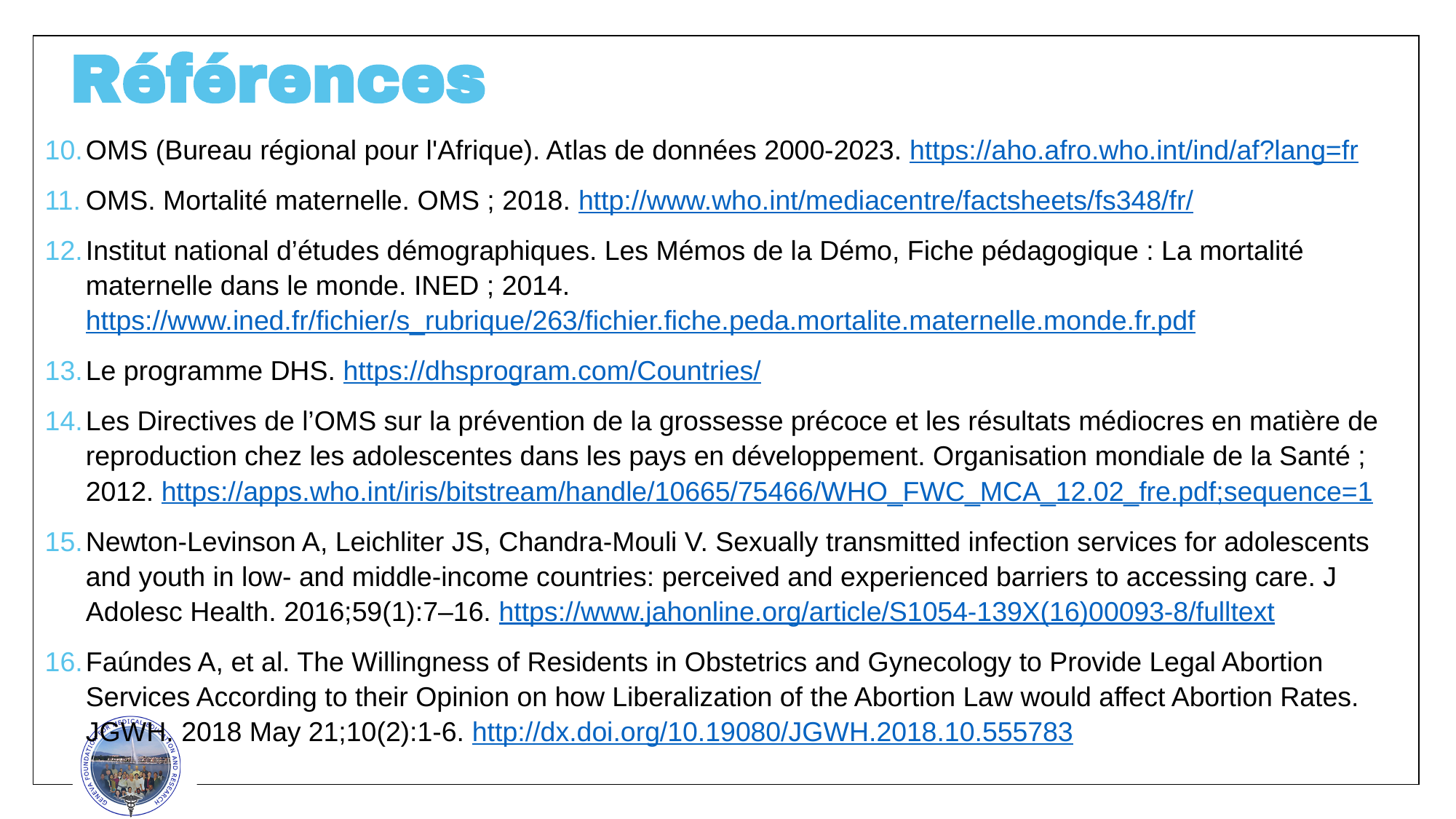

Références
OMS (Bureau régional pour l'Afrique). Atlas de données 2000-2023. https://aho.afro.who.int/ind/af?lang=fr
OMS. Mortalité maternelle. OMS ; 2018. http://www.who.int/mediacentre/factsheets/fs348/fr/
Institut national d’études démographiques. Les Mémos de la Démo, Fiche pédagogique : La mortalité maternelle dans le monde. INED ; 2014. https://www.ined.fr/fichier/s_rubrique/263/fichier.fiche.peda.mortalite.maternelle.monde.fr.pdf
Le programme DHS. https://dhsprogram.com/Countries/
Les Directives de l’OMS sur la prévention de la grossesse précoce et les résultats médiocres en matière de reproduction chez les adolescentes dans les pays en développement. Organisation mondiale de la Santé ; 2012. https://apps.who.int/iris/bitstream/handle/10665/75466/WHO_FWC_MCA_12.02_fre.pdf;sequence=1
Newton-Levinson A, Leichliter JS, Chandra-Mouli V. Sexually transmitted infection services for adolescents and youth in low- and middle-income countries: perceived and experienced barriers to accessing care. J Adolesc Health. 2016;59(1):7–16. https://www.jahonline.org/article/S1054-139X(16)00093-8/fulltext
Faúndes A, et al. The Willingness of Residents in Obstetrics and Gynecology to Provide Legal Abortion Services According to their Opinion on how Liberalization of the Abortion Law would affect Abortion Rates. JGWH. 2018 May 21;10(2):1-6. http://dx.doi.org/10.19080/JGWH.2018.10.555783